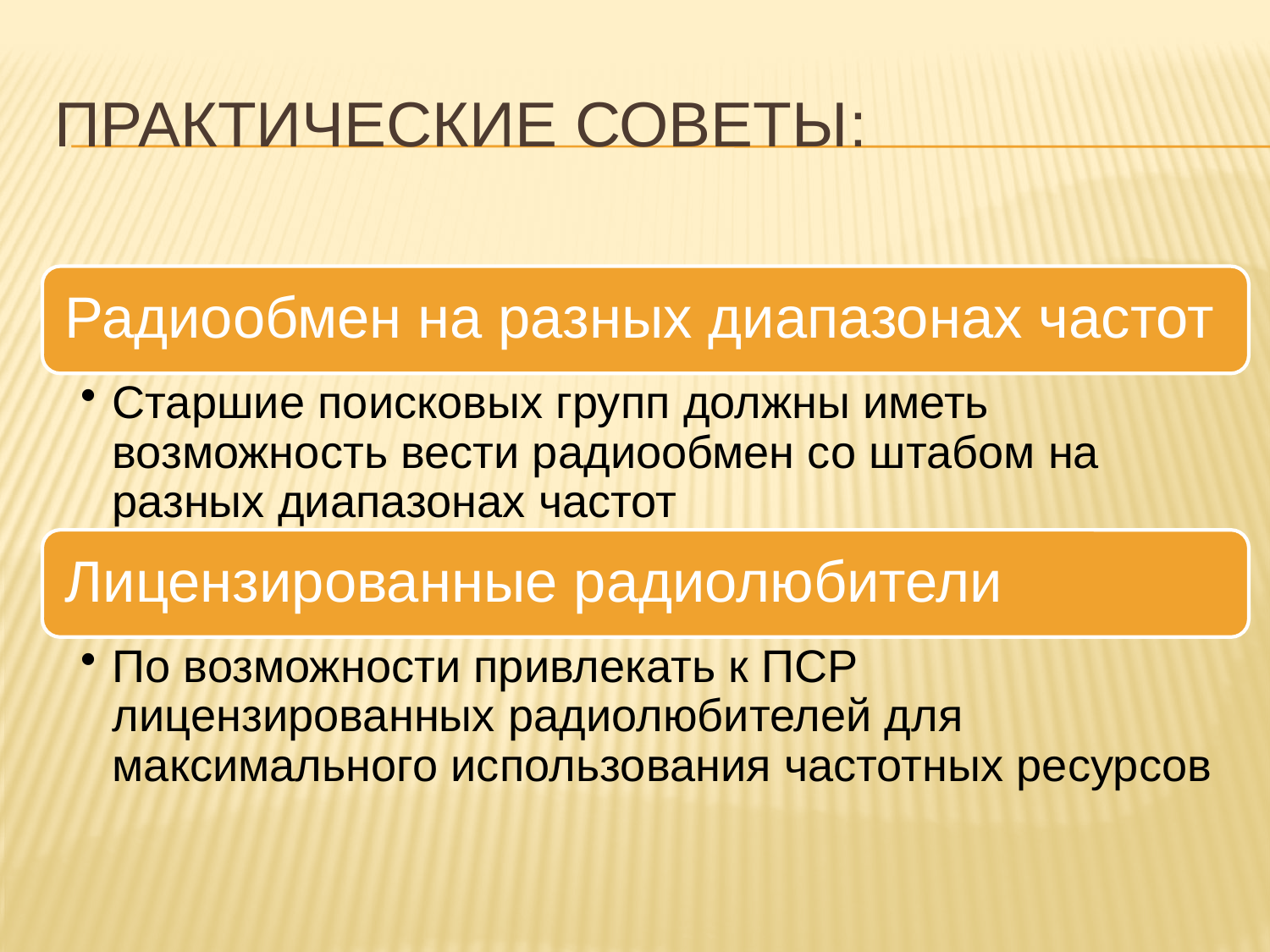

# Практические советы:
Радиообмен на разных диапазонах частот
Старшие поисковых групп должны иметь возможность вести радиообмен со штабом на разных диапазонах частот
Лицензированные радиолюбители
По возможности привлекать к ПСР лицензированных радиолюбителей для максимального использования частотных ресурсов